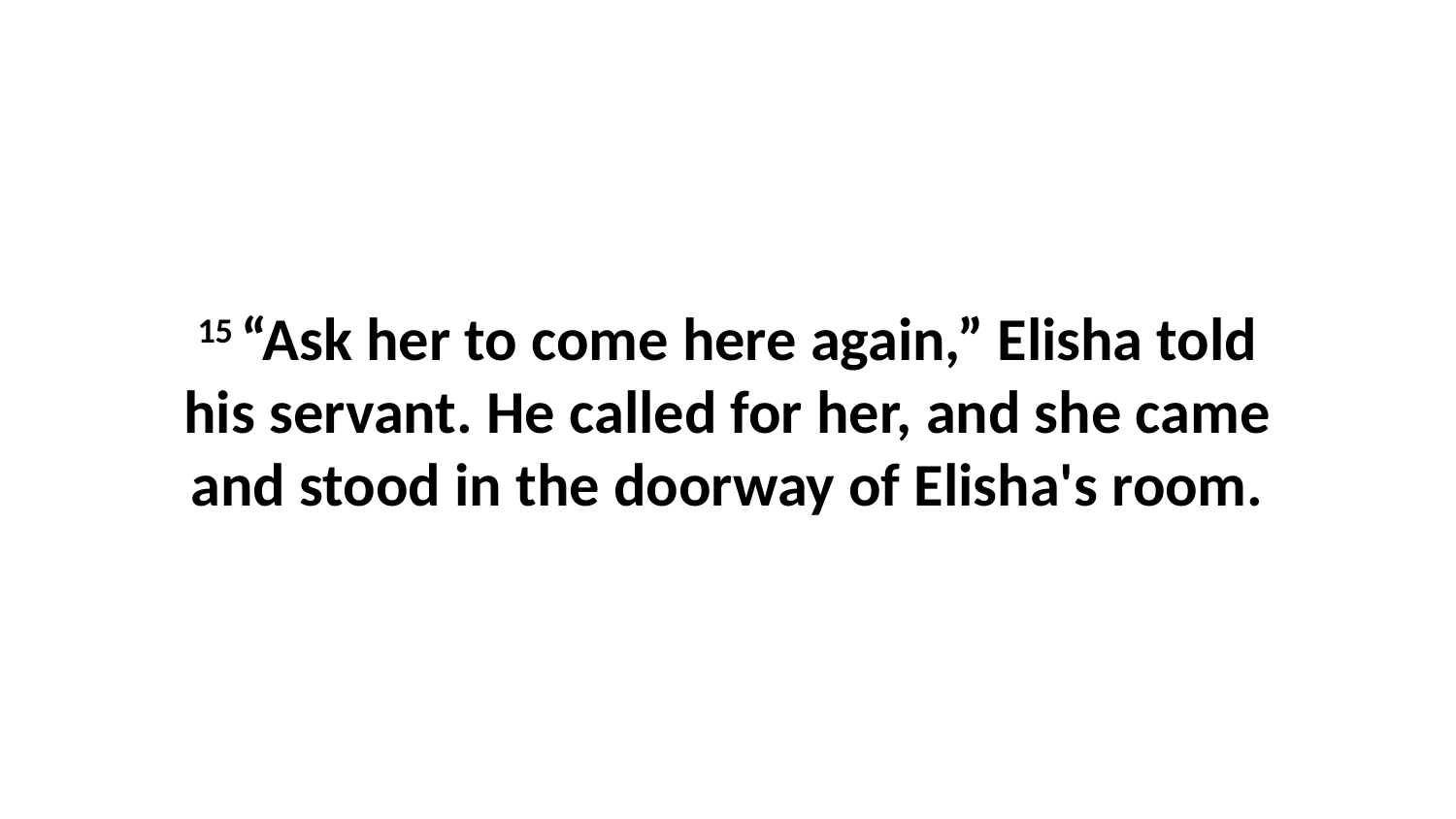

15 “Ask her to come here again,” Elisha told his servant. He called for her, and she came and stood in the doorway of Elisha's room.